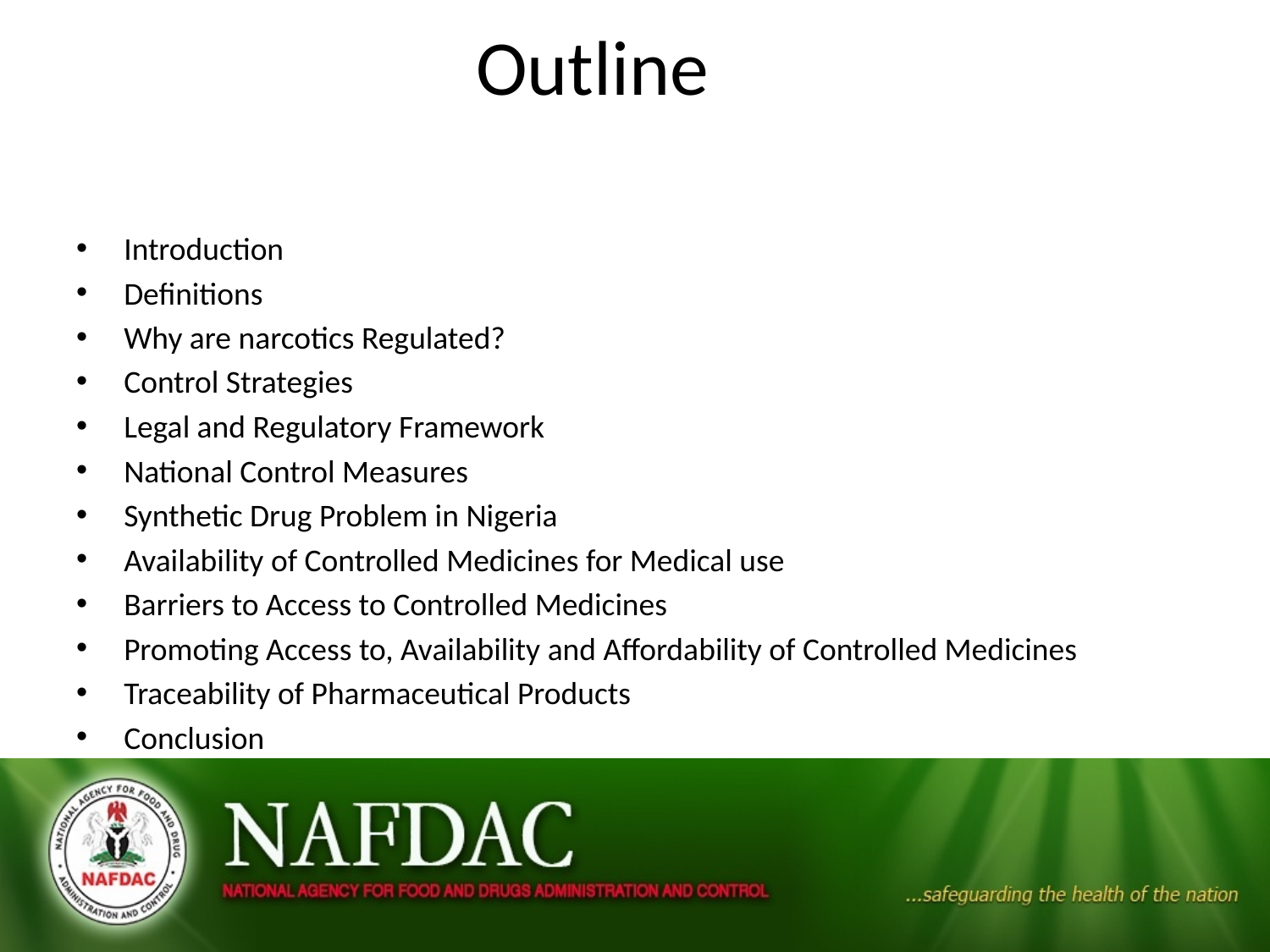

# Outline
Introduction
Definitions
Why are narcotics Regulated?
Control Strategies
Legal and Regulatory Framework
National Control Measures
Synthetic Drug Problem in Nigeria
Availability of Controlled Medicines for Medical use
Barriers to Access to Controlled Medicines
Promoting Access to, Availability and Affordability of Controlled Medicines
Traceability of Pharmaceutical Products
Conclusion